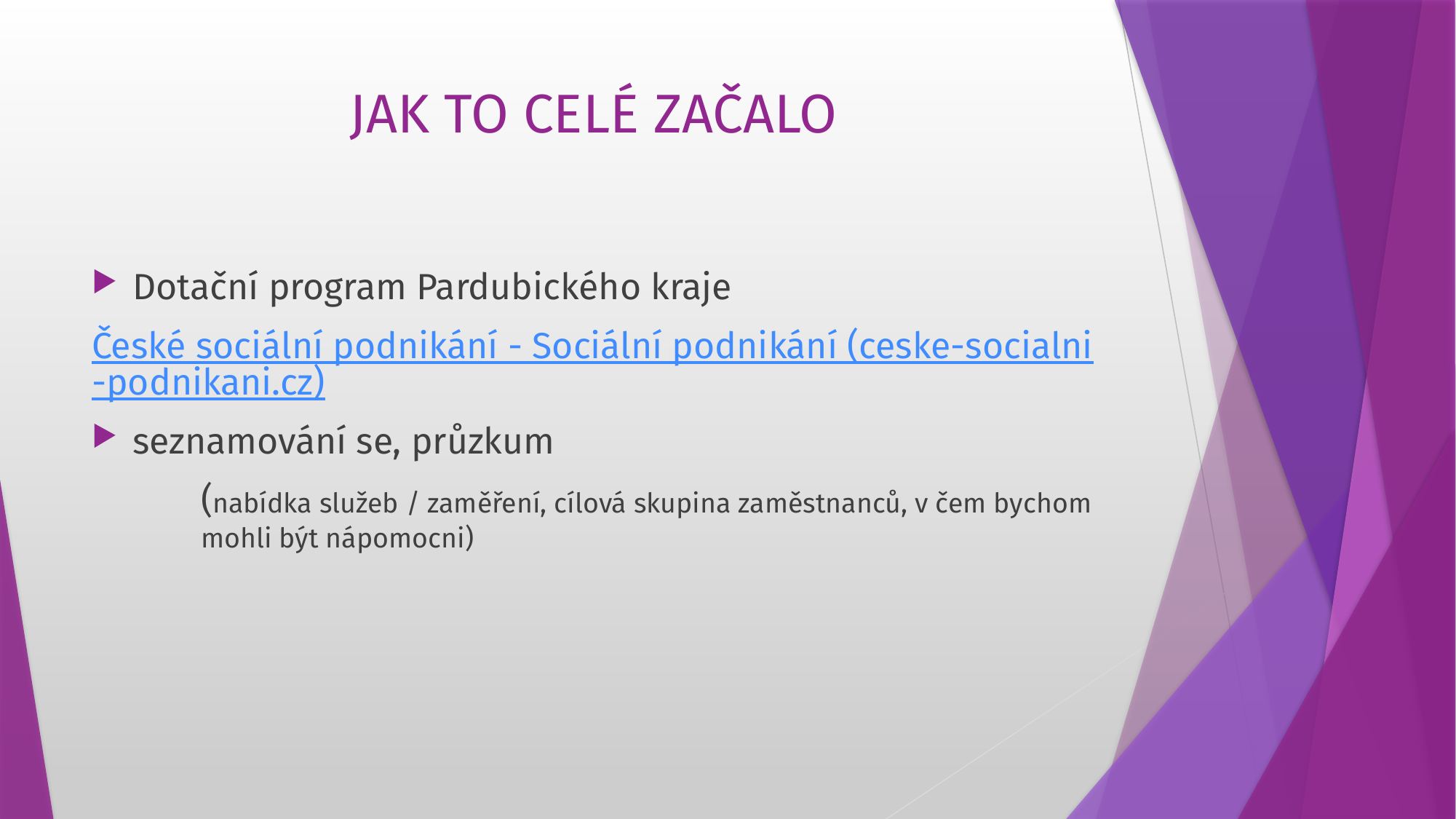

# JAK TO CELÉ ZAČALO
Dotační program Pardubického kraje
České sociální podnikání - Sociální podnikání (ceske-socialni-podnikani.cz)
seznamování se, průzkum
	(nabídka služeb / zaměření, cílová skupina zaměstnanců, v čem bychom 	mohli být nápomocni)